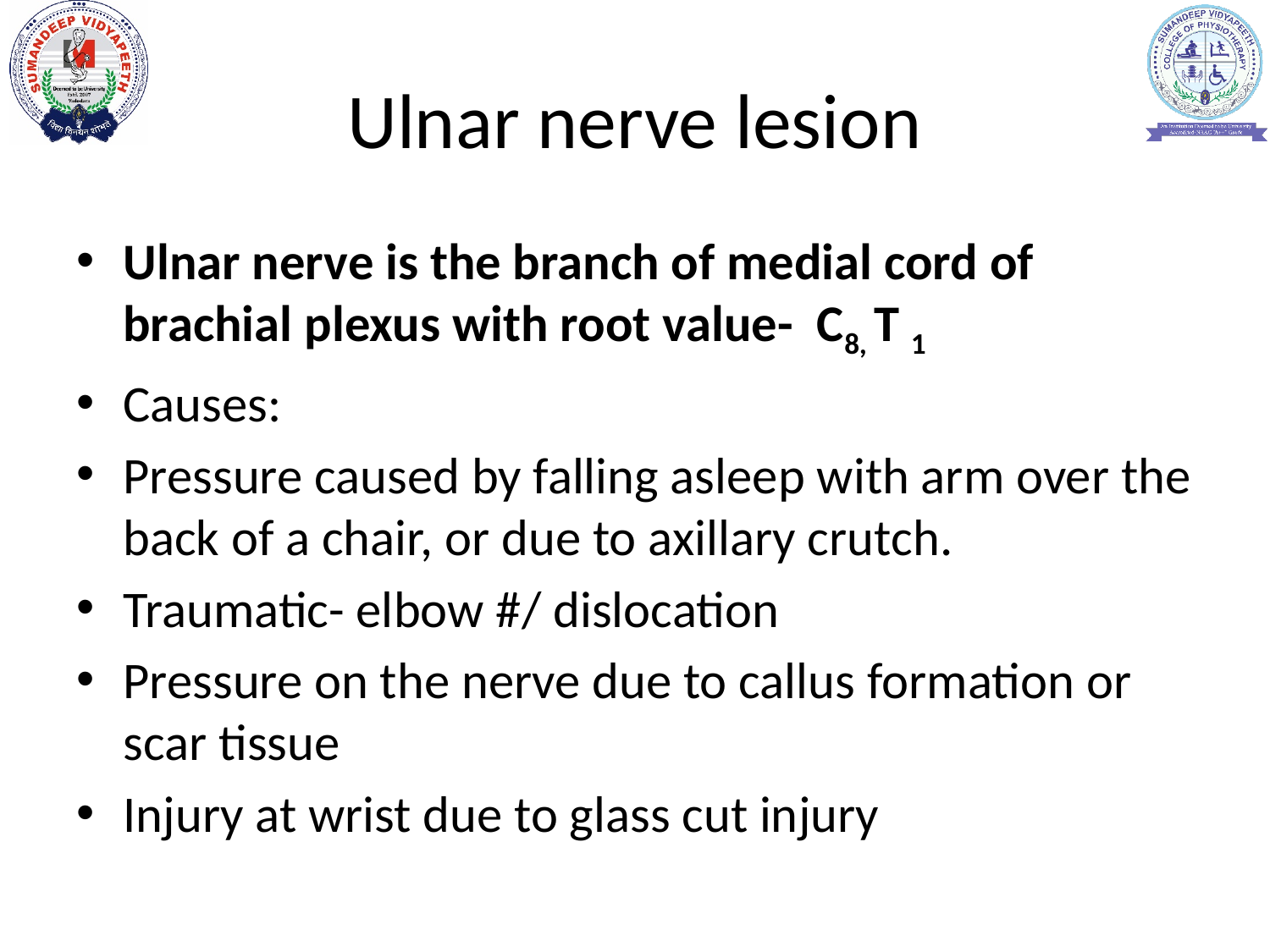

# Ulnar nerve lesion
Ulnar nerve is the branch of medial cord of brachial plexus with root value-  C8, T 1
Causes:
Pressure caused by falling asleep with arm over the back of a chair, or due to axillary crutch.
Traumatic- elbow #/ dislocation
Pressure on the nerve due to callus formation or scar tissue
Injury at wrist due to glass cut injury